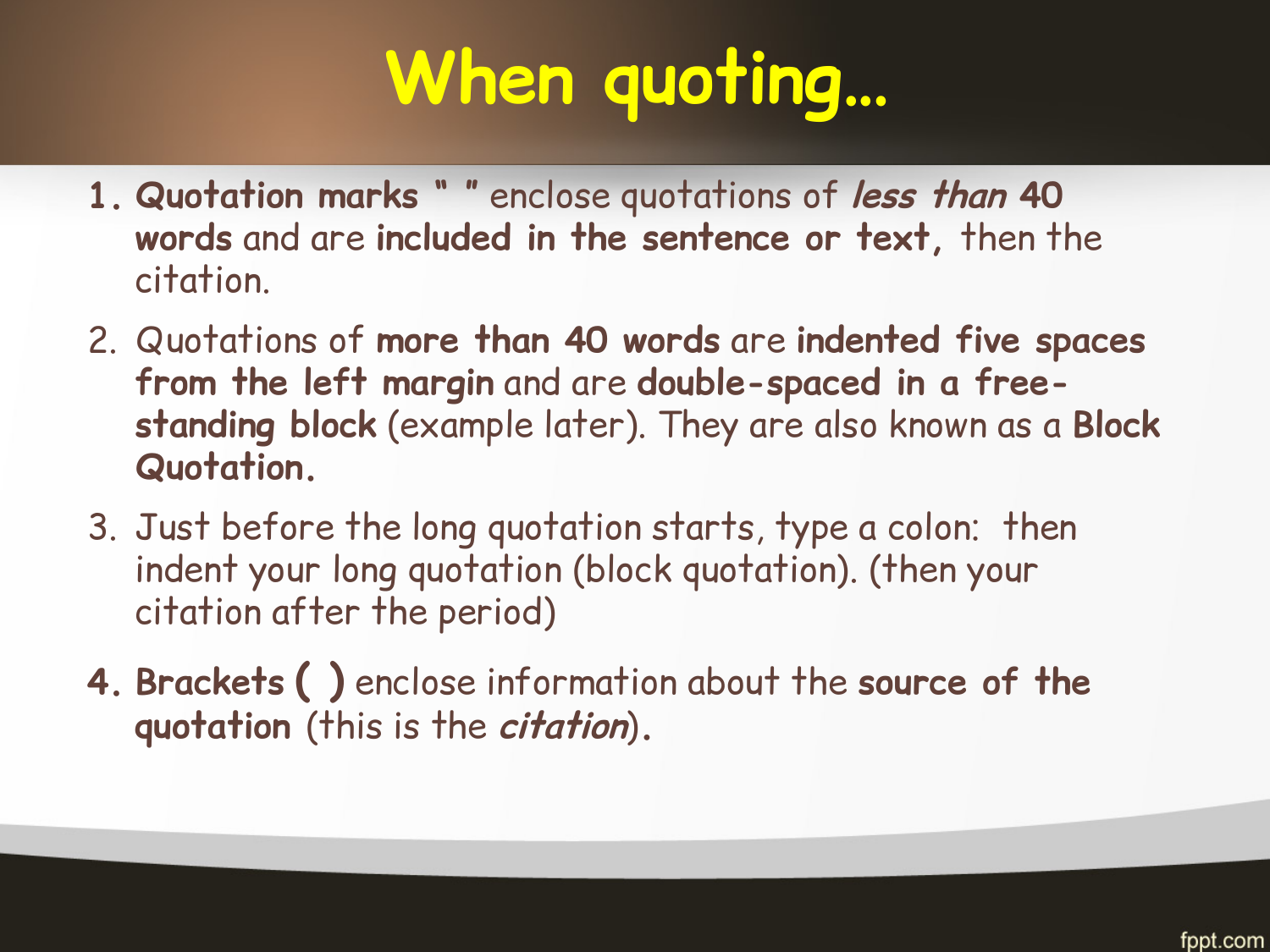

When quoting…

Quotation marks “ ” enclose quotations of less than 40 words and are included in the sentence or text, then the citation.
Quotations of more than 40 words are indented five spaces from the left margin and are double-spaced in a free-standing block (example later). They are also known as a Block Quotation.
Just before the long quotation starts, type a colon:  then indent your long quotation (block quotation). (then your citation after the period)
Brackets ( ) enclose information about the source of the quotation (this is the citation).